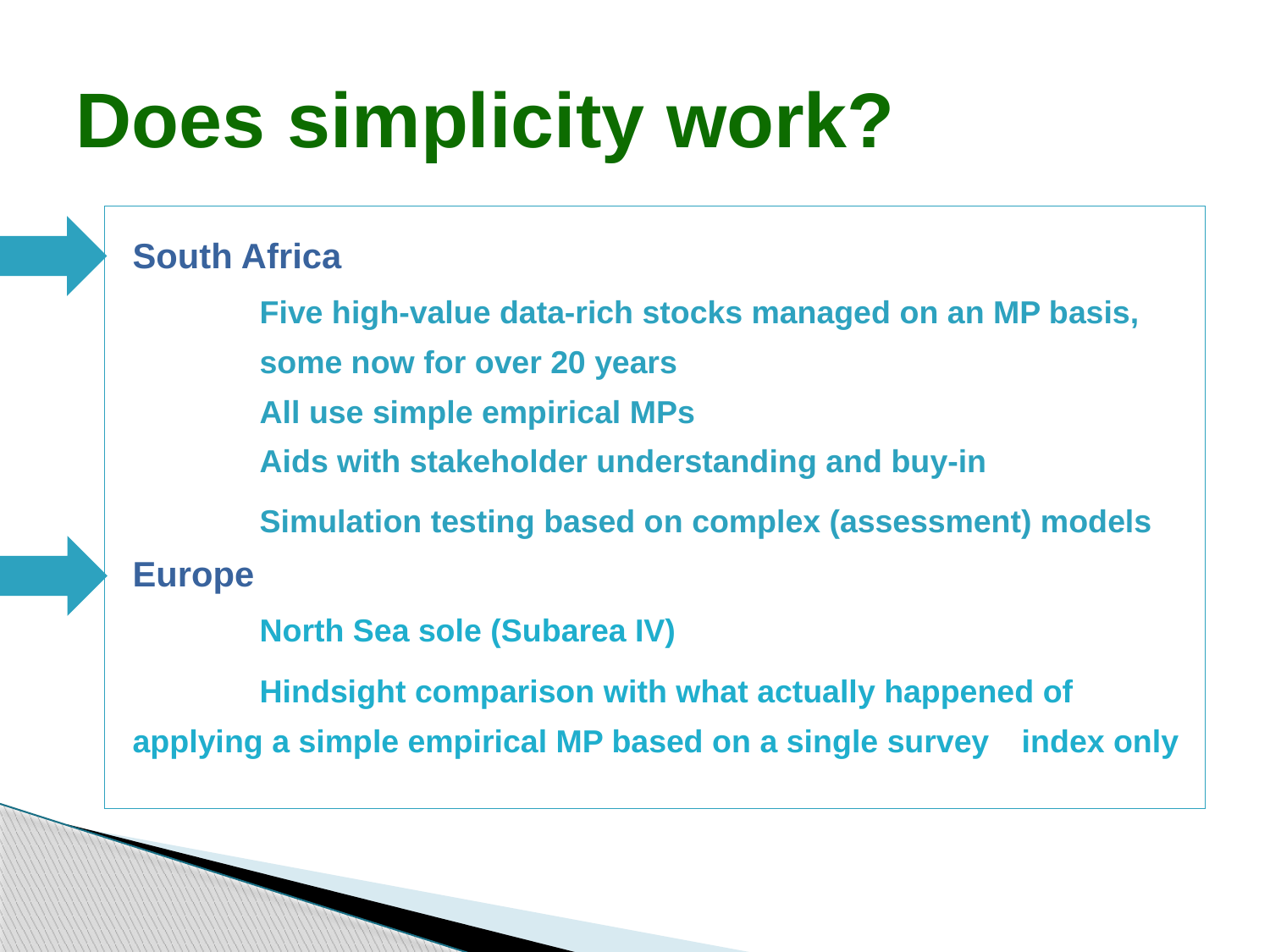

# Does simplicity work?
South Africa
	Five high-value data-rich stocks managed on an MP basis, 	some now for over 20 years
	All use simple empirical MPs
	Aids with stakeholder understanding and buy-in
	Simulation testing based on complex (assessment) models
Europe
	North Sea sole (Subarea IV)
	Hindsight comparison with what actually happened of 	applying a simple empirical MP based on a single survey 	index only